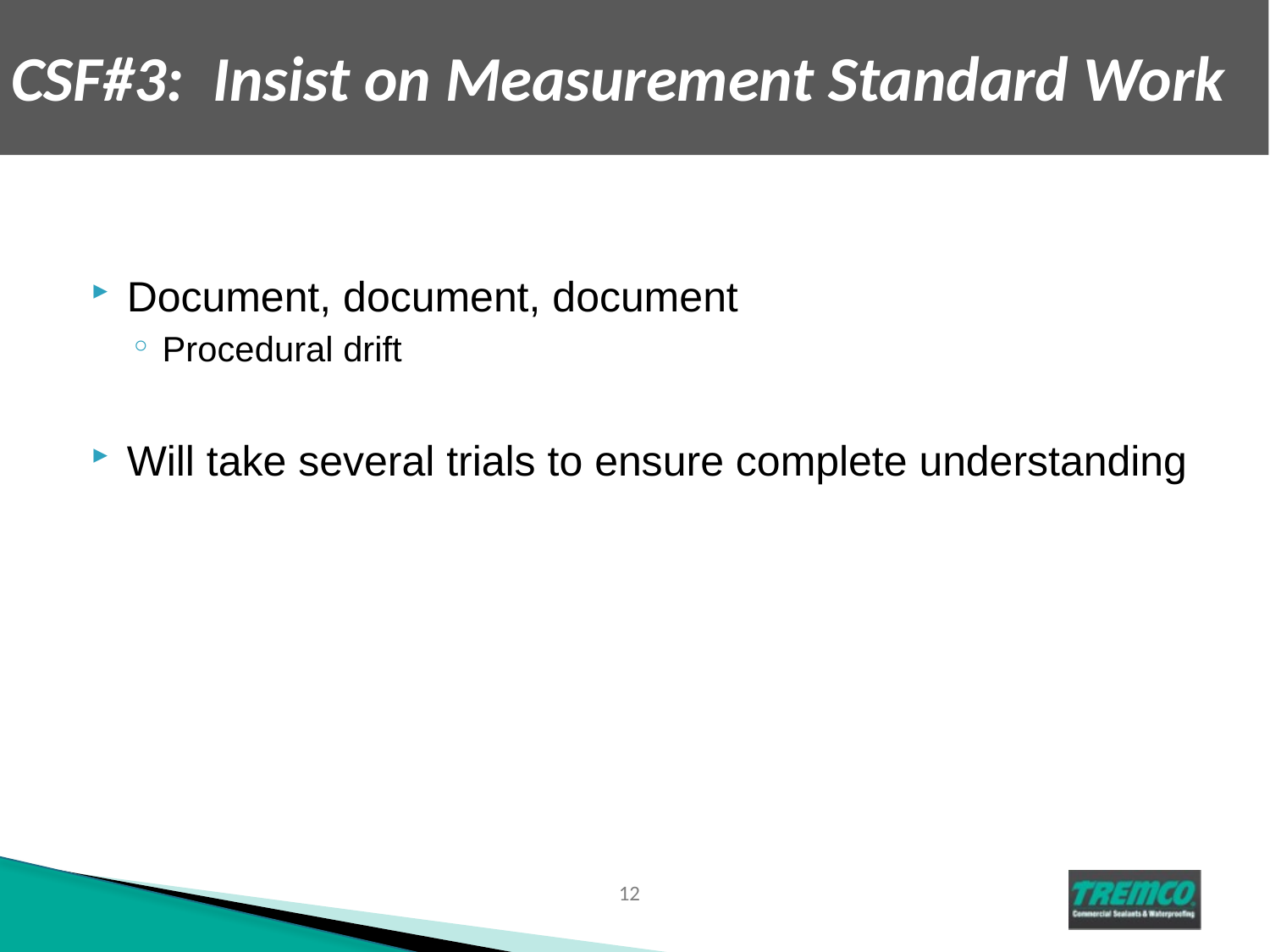

# CSF#3:  Insist on Measurement Standard Work

Document, document, document
Procedural drift

Will take several trials to ensure complete understanding